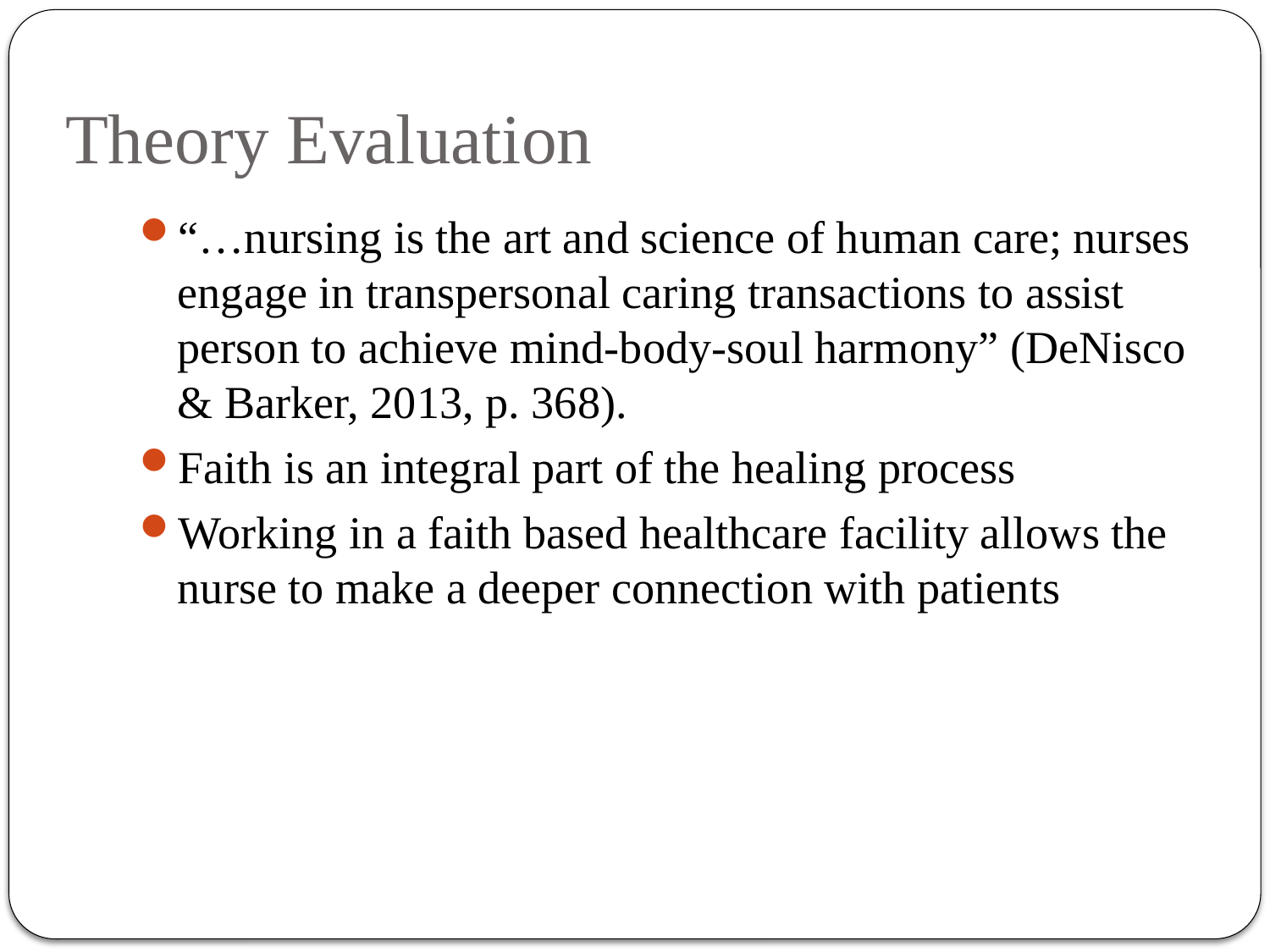

# Theory Evaluation
“…nursing is the art and science of human care; nurses engage in transpersonal caring transactions to assist person to achieve mind-body-soul harmony” (DeNisco & Barker, 2013, p. 368).
Faith is an integral part of the healing process
Working in a faith based healthcare facility allows the nurse to make a deeper connection with patients